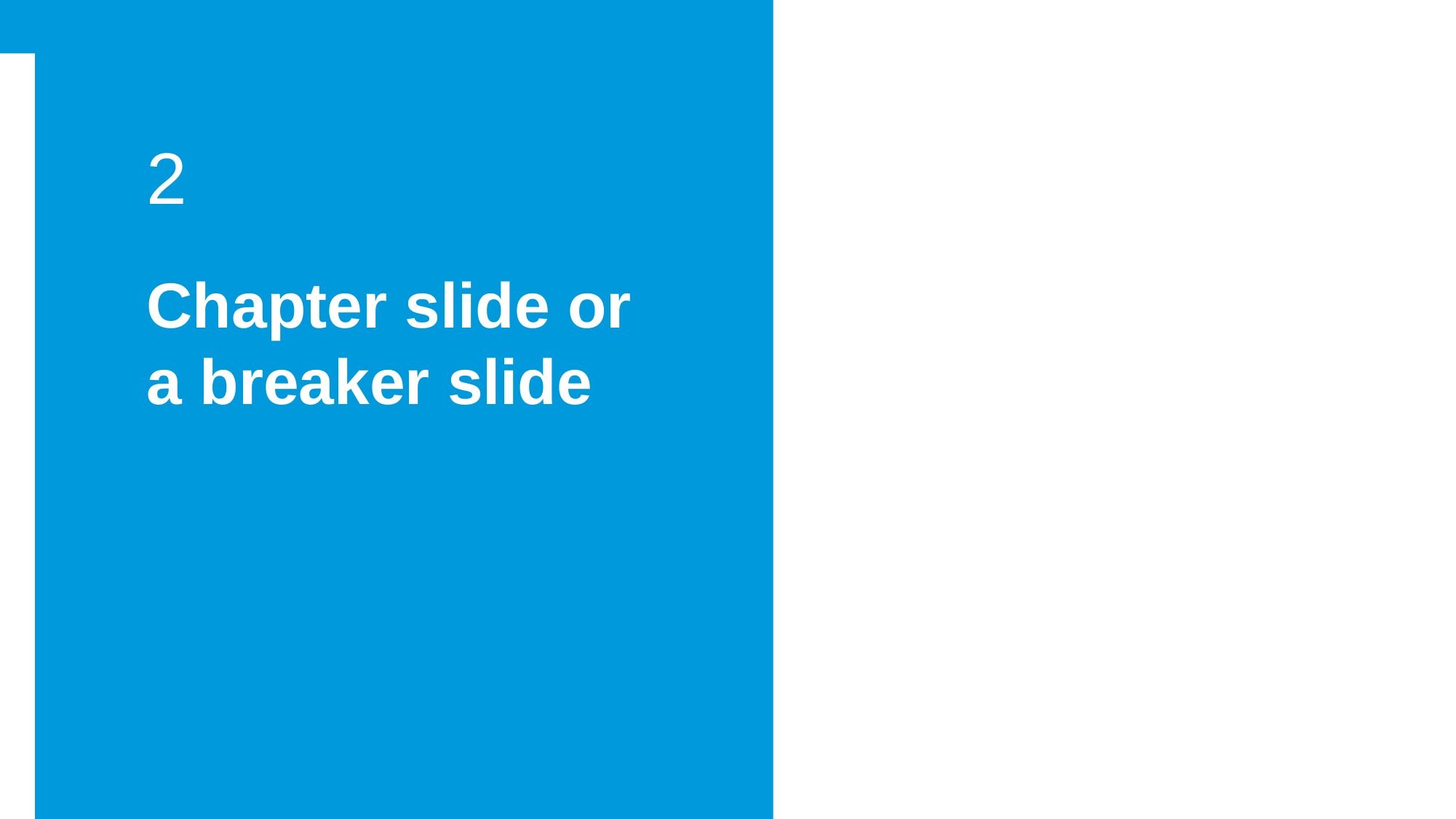

2
Chapter slide or
a breaker slide